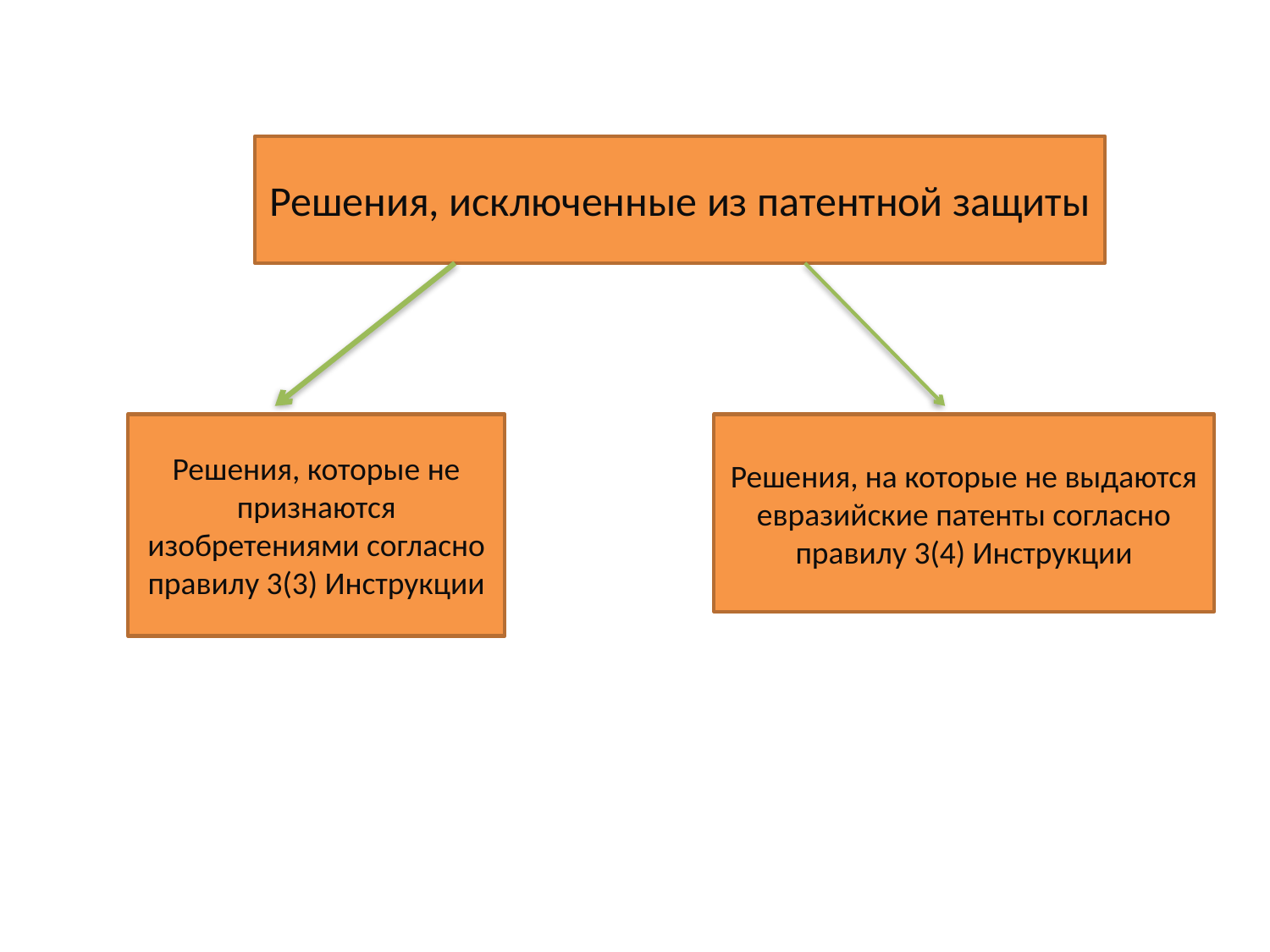

Решения, исключенные из патентной защиты
Решения, которые не признаются изобретениями согласно правилу 3(3) Инструкции
Решения, на которые не выдаются евразийские патенты согласно правилу 3(4) Инструкции